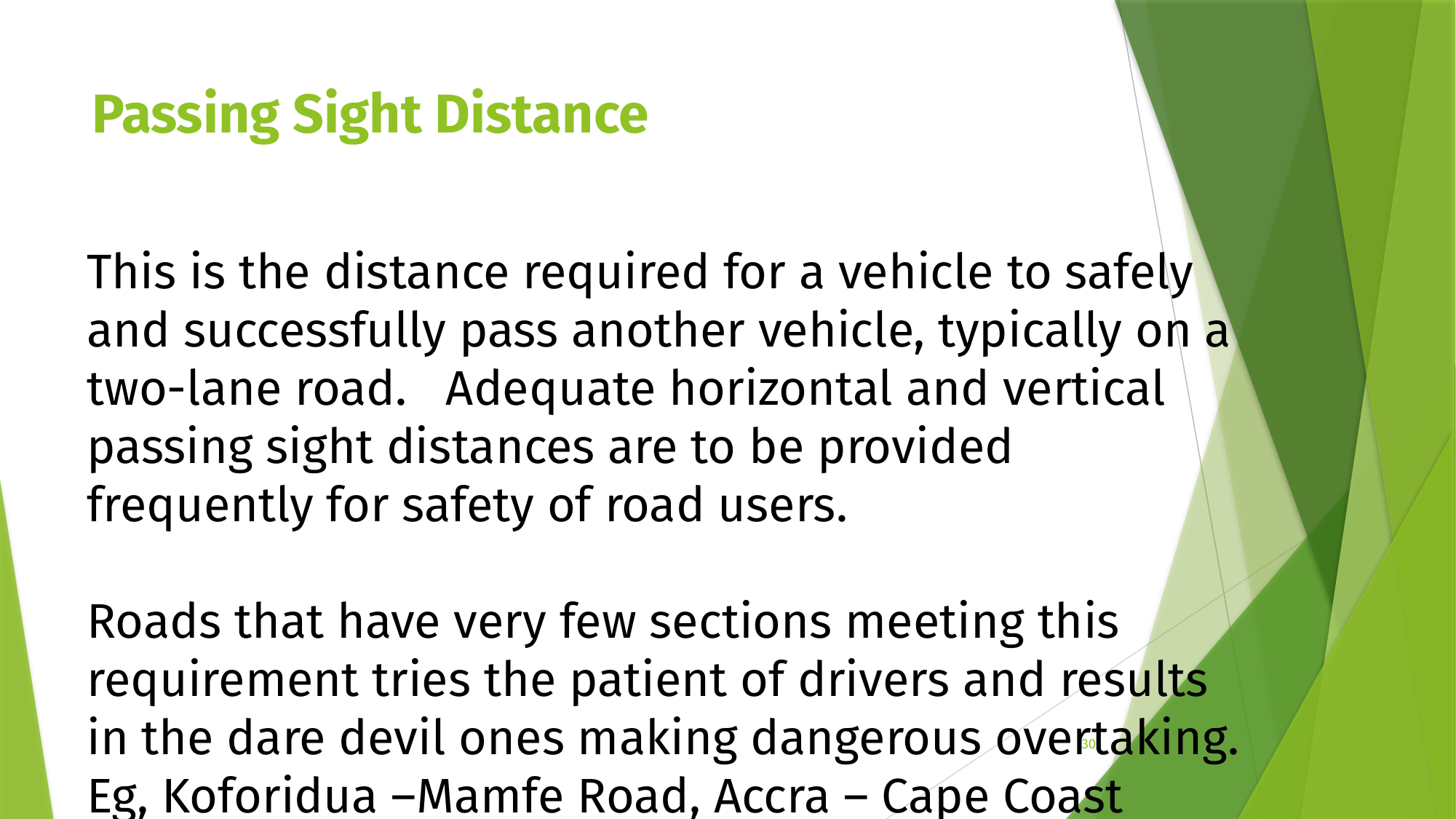

# Passing Sight Distance
This is the distance required for a vehicle to safely and successfully pass another vehicle, typically on a two-lane road.   Adequate horizontal and vertical passing sight distances are to be provided frequently for safety of road users.

Roads that have very few sections meeting this requirement tries the patient of drivers and results in the dare devil ones making dangerous overtaking.
Eg, Koforidua –Mamfe Road, Accra – Cape Coast Road
30